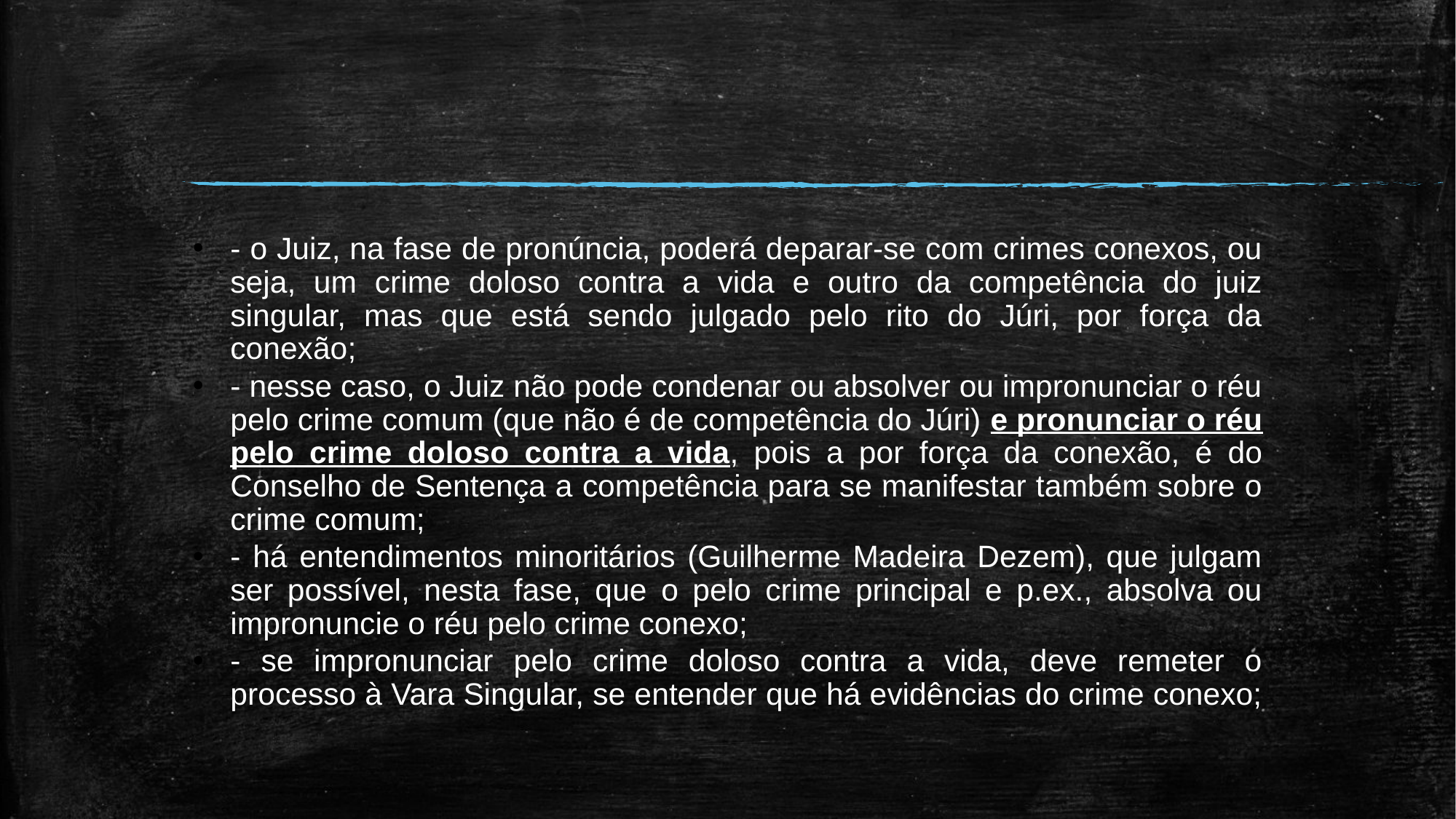

#
- o Juiz, na fase de pronúncia, poderá deparar-se com crimes conexos, ou seja, um crime doloso contra a vida e outro da competência do juiz singular, mas que está sendo julgado pelo rito do Júri, por força da conexão;
- nesse caso, o Juiz não pode condenar ou absolver ou impronunciar o réu pelo crime comum (que não é de competência do Júri) e pronunciar o réu pelo crime doloso contra a vida, pois a por força da conexão, é do Conselho de Sentença a competência para se manifestar também sobre o crime comum;
- há entendimentos minoritários (Guilherme Madeira Dezem), que julgam ser possível, nesta fase, que o pelo crime principal e p.ex., absolva ou impronuncie o réu pelo crime conexo;
- se impronunciar pelo crime doloso contra a vida, deve remeter o processo à Vara Singular, se entender que há evidências do crime conexo;